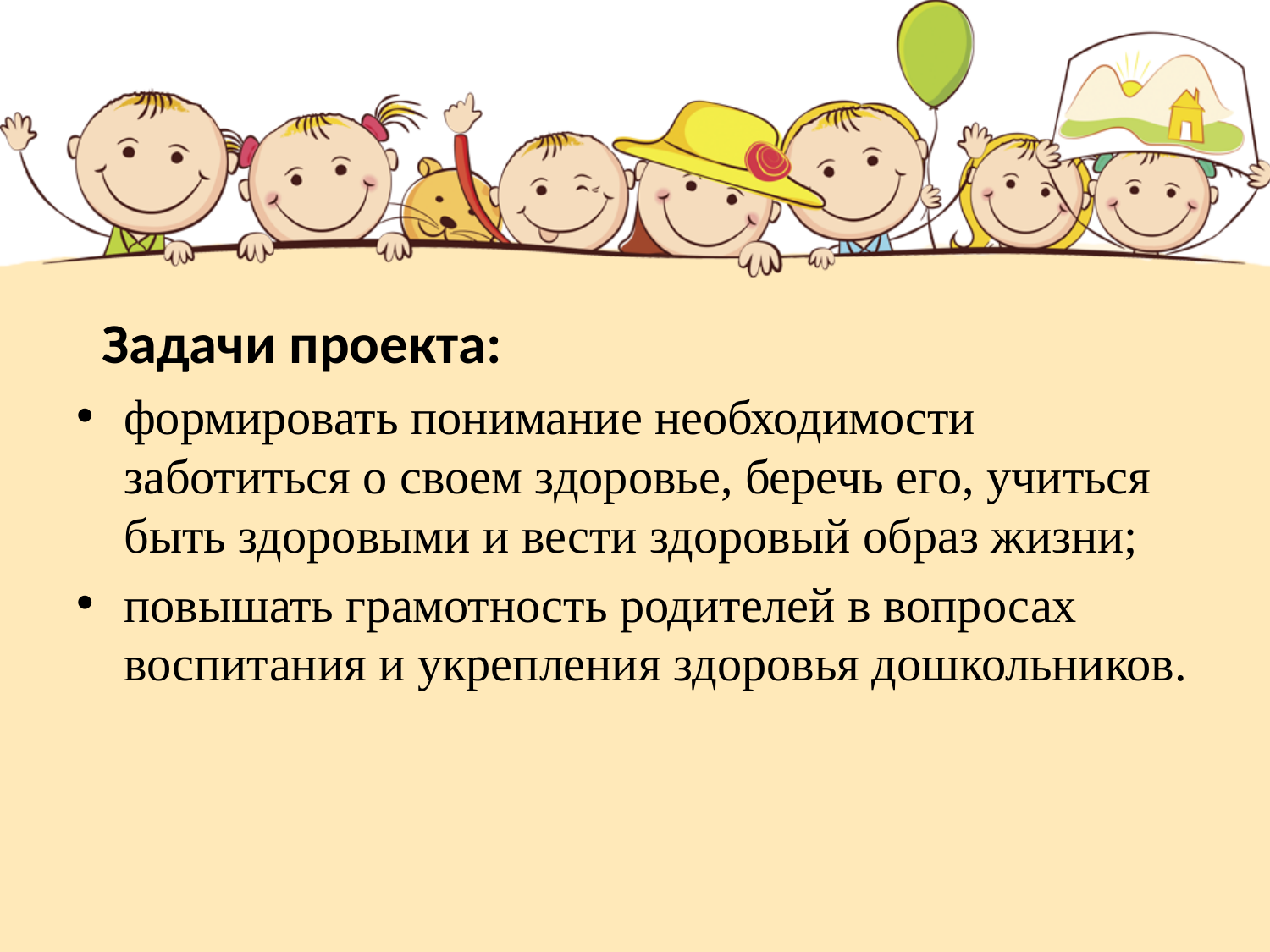

#

  Задачи проекта:
формировать понимание необходимости заботиться о своем здоровье, беречь его, учиться быть здоровыми и вести здоровый образ жизни;
повышать грамотность родителей в вопросах воспитания и укрепления здоровья дошкольников.